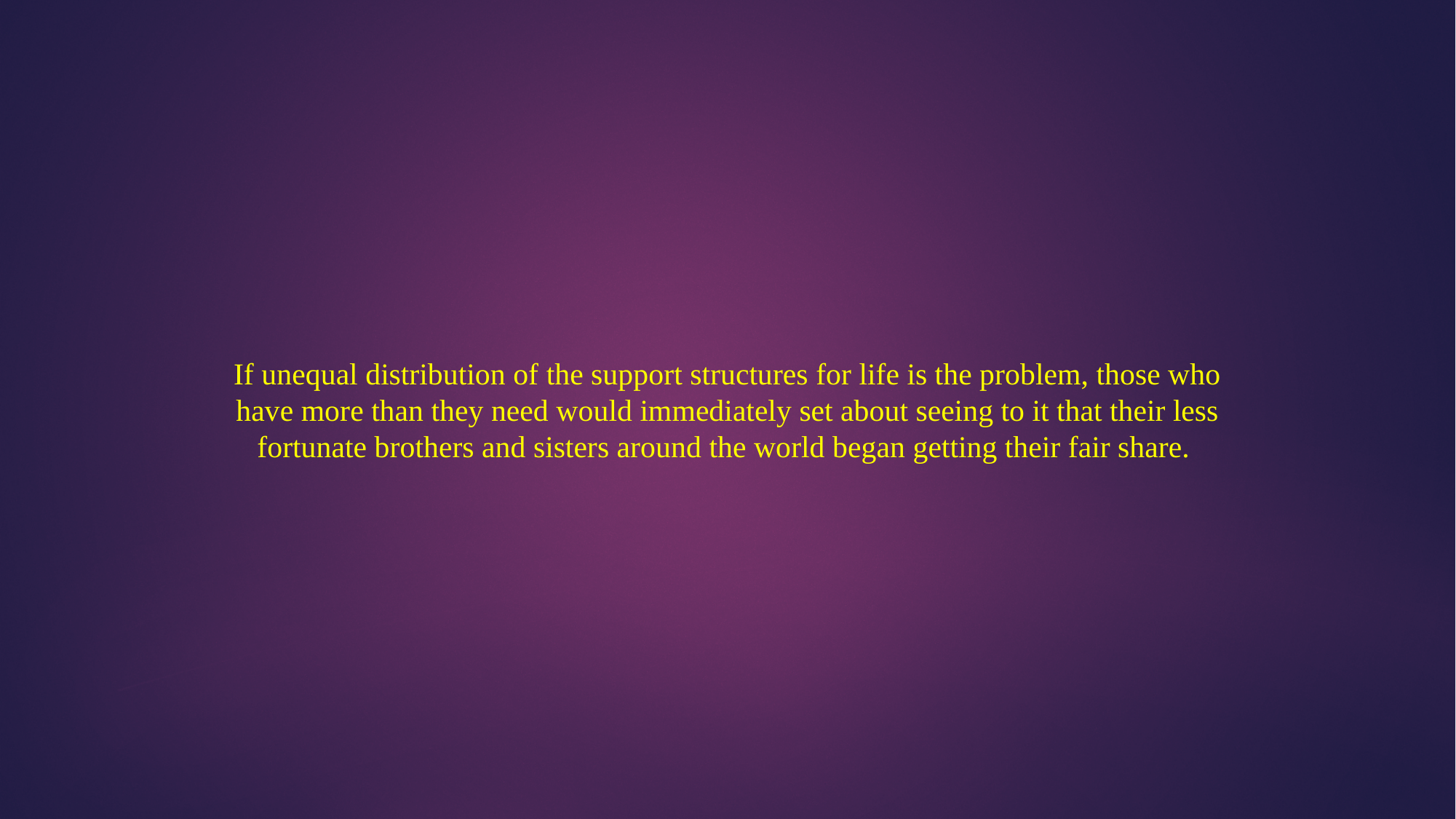

If unequal distribution of the support structures for life is the problem, those who have more than they need would immediately set about seeing to it that their less fortunate brothers and sisters around the world began getting their fair share.